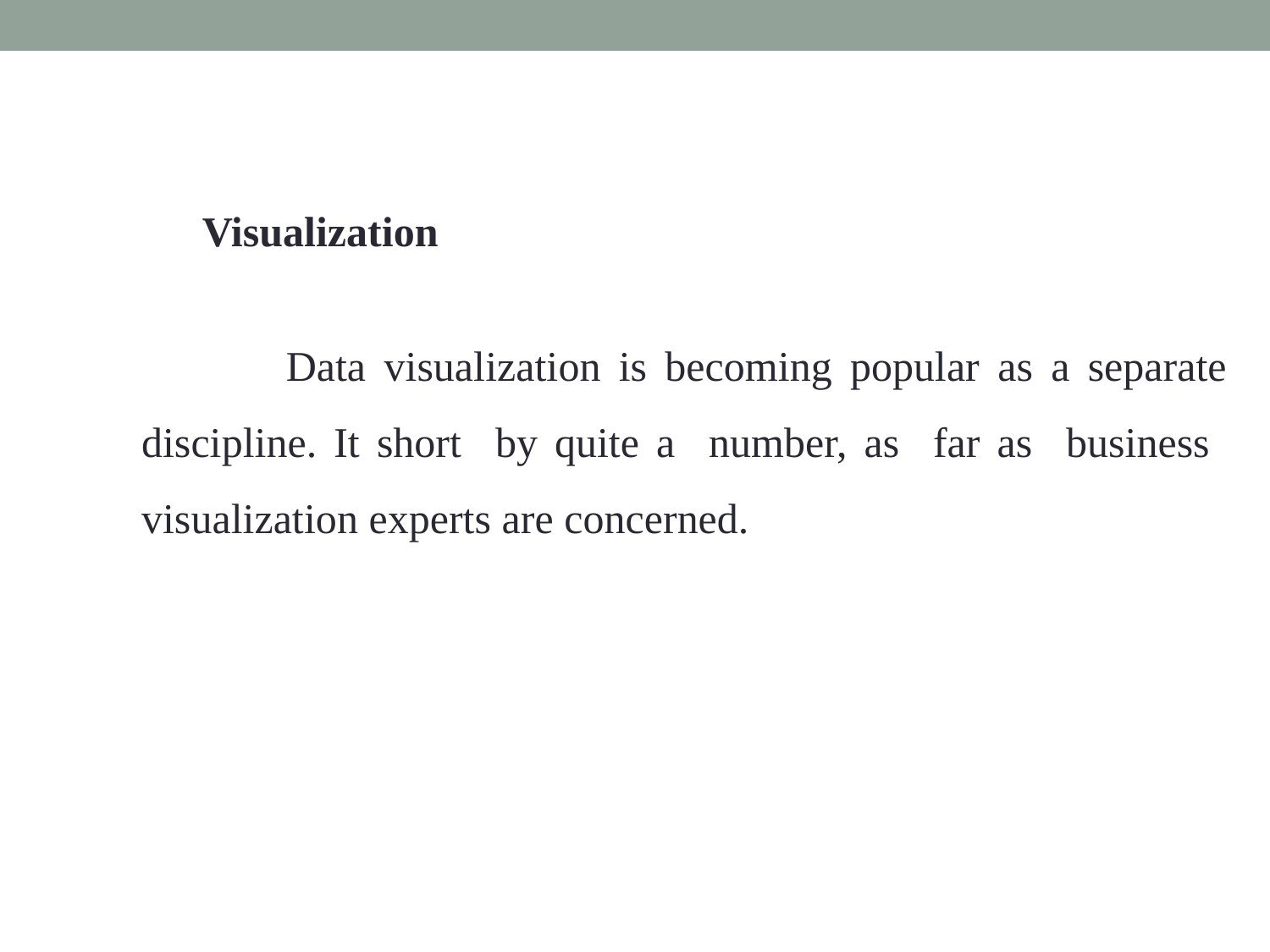

Visualization
        Data visualization is becoming popular as a separate discipline. It short  by quite a  number, as  far as  business  visualization experts are concerned.